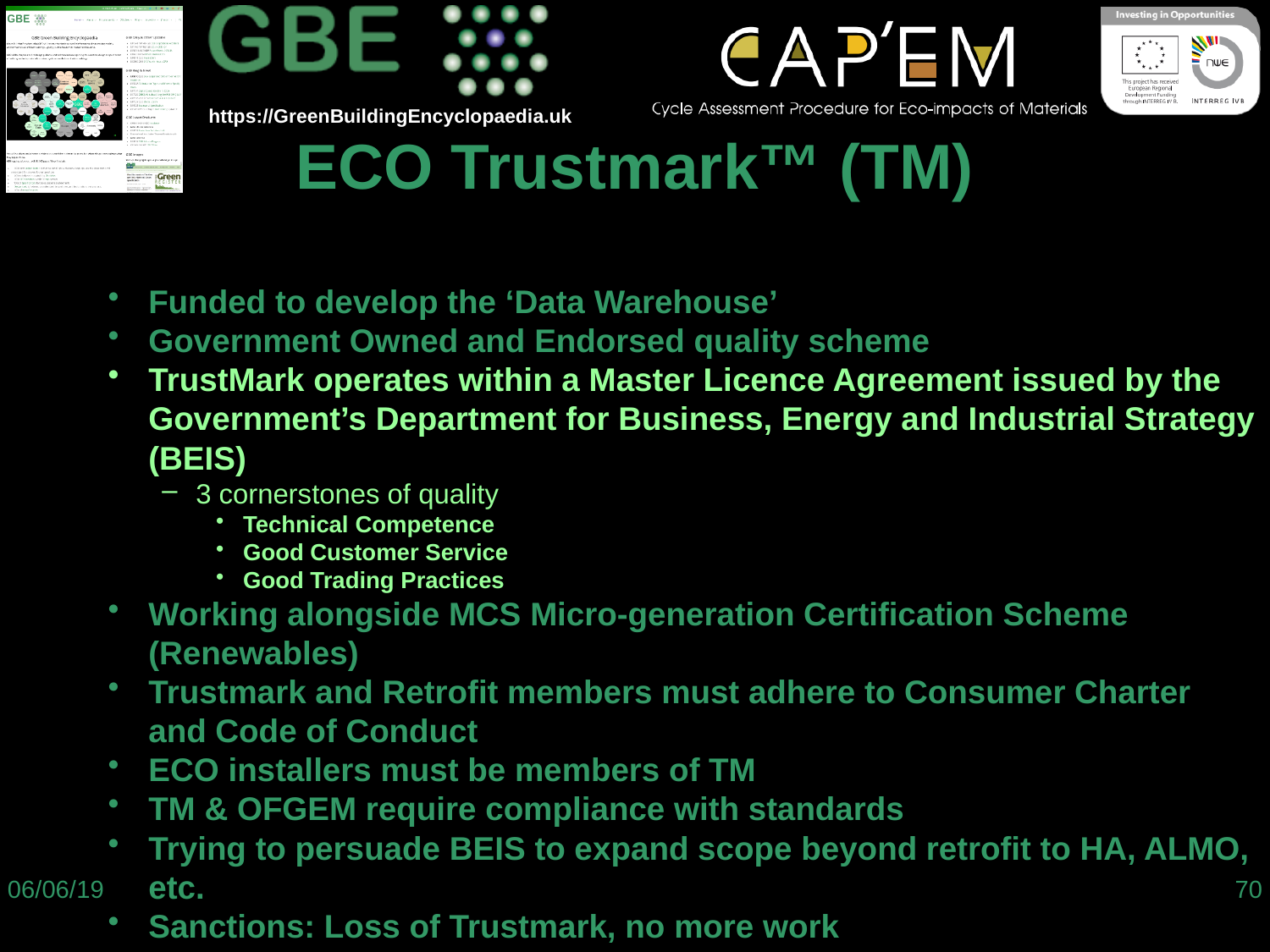

Funded to develop the ‘Data Warehouse’
Government Owned and Endorsed quality scheme
TrustMark operates within a Master Licence Agreement issued by the Government’s Department for Business, Energy and Industrial Strategy (BEIS)
3 cornerstones of quality
Technical Competence
Good Customer Service
Good Trading Practices
Working alongside MCS Micro-generation Certification Scheme (Renewables)
Trustmark and Retrofit members must adhere to Consumer Charter and Code of Conduct
ECO installers must be members of TM
TM & OFGEM require compliance with standards
Trying to persuade BEIS to expand scope beyond retrofit to HA, ALMO, etc.
Sanctions: Loss of Trustmark, no more work
ECO Trustmark™ (TM)
06/06/19
70